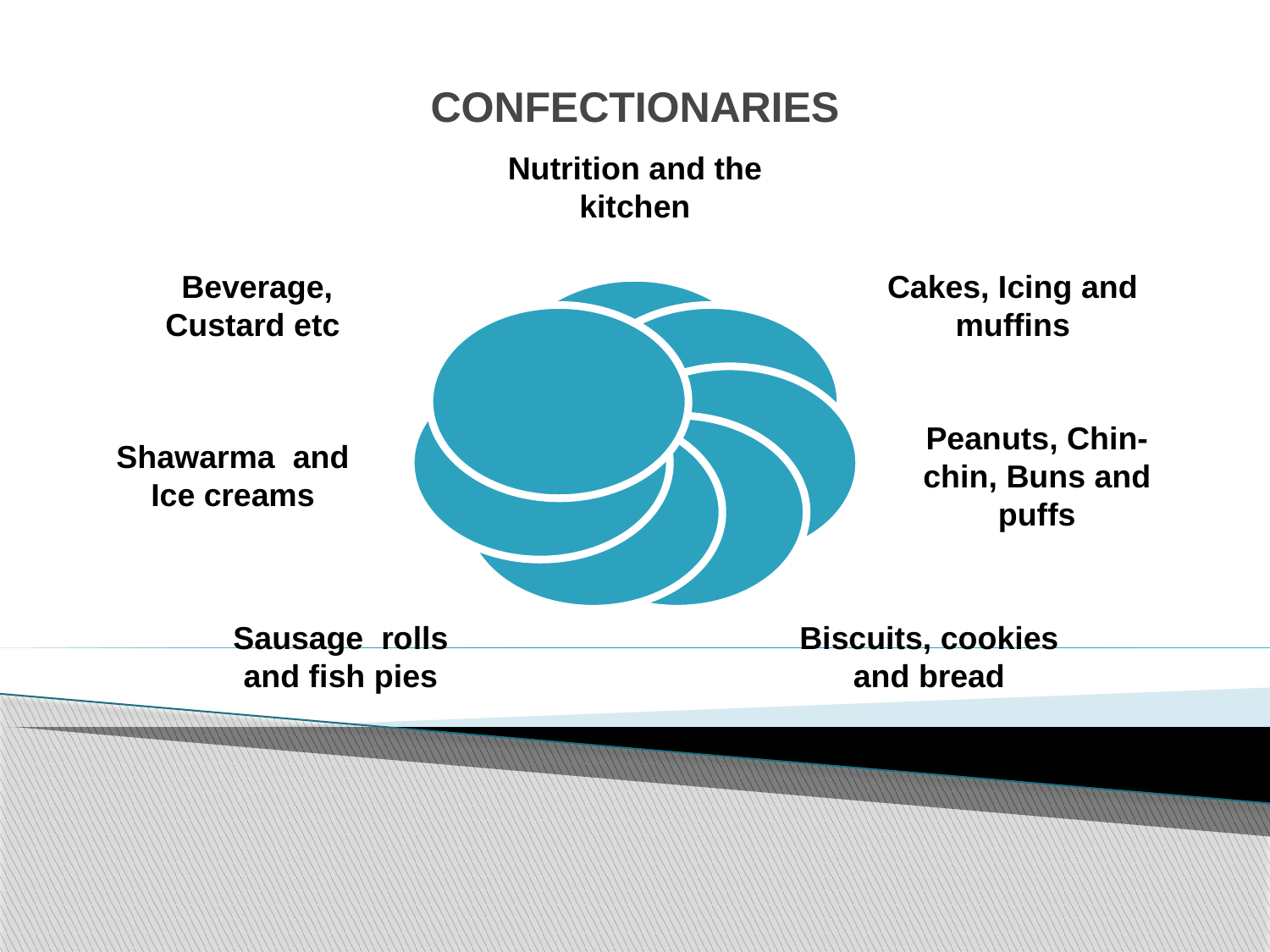

# CONFECTIONARIES
Nutrition and the kitchen
Cakes, Icing and muffins
Peanuts, Chin- chin, Buns and puffs
Biscuits, cookies and bread
Sausage  rolls and fish pies
Shawarma  and Ice creams
Beverage, Custard etc